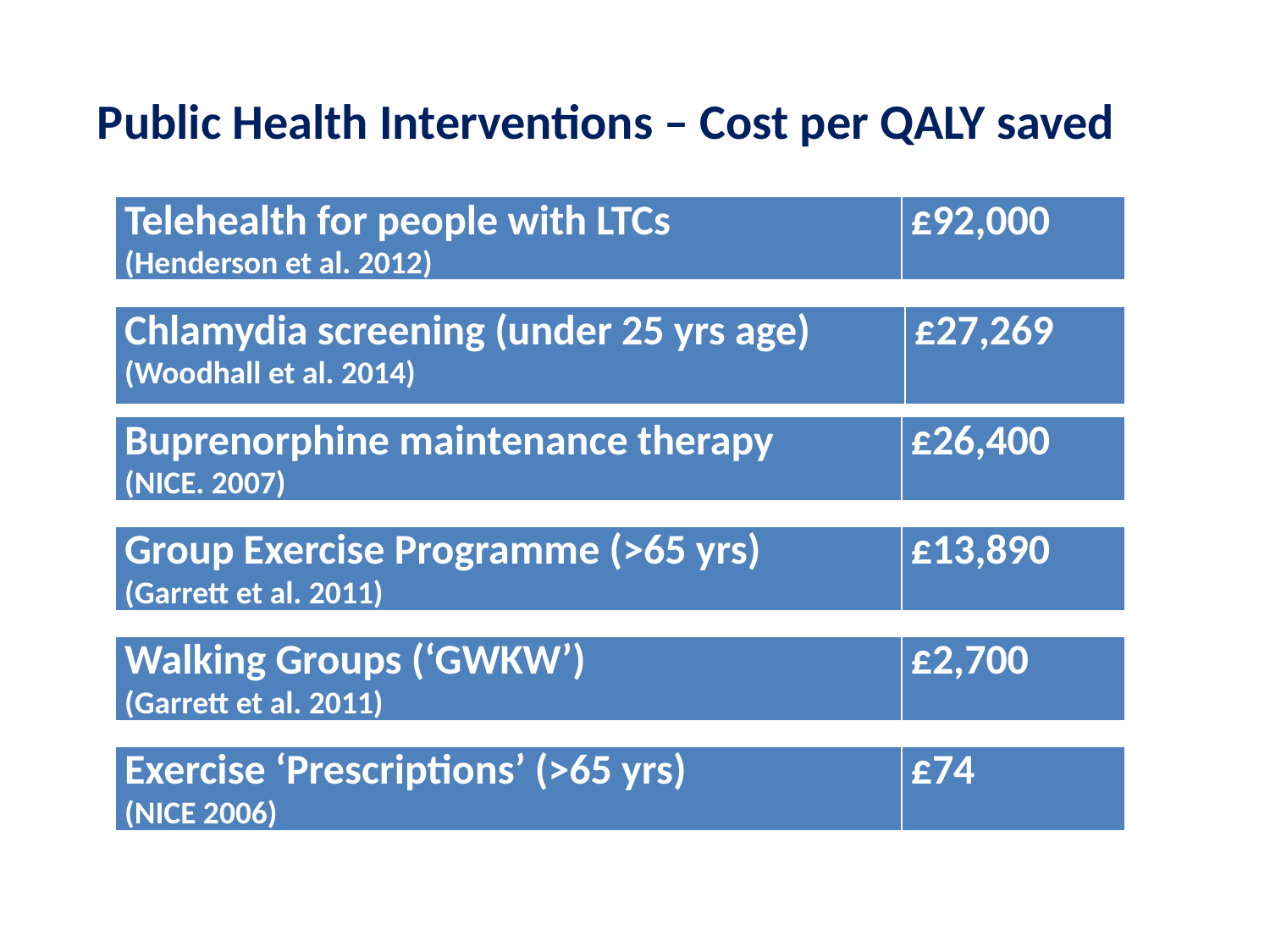

Public Health Interventions – Cost per QALY saved
| Telehealth for people with LTCs (Henderson et al. 2012) | £92,000 |
| --- | --- |
| Chlamydia screening (under 25 yrs age) (Woodhall et al. 2014) | £27,269 |
| --- | --- |
| Buprenorphine maintenance therapy (NICE. 2007) | £26,400 |
| --- | --- |
| Group Exercise Programme (>65 yrs) (Garrett et al. 2011) | £13,890 |
| --- | --- |
| Walking Groups (‘GWKW’) (Garrett et al. 2011) | £2,700 |
| --- | --- |
| Exercise ‘Prescriptions’ (>65 yrs) (NICE 2006) | £74 |
| --- | --- |